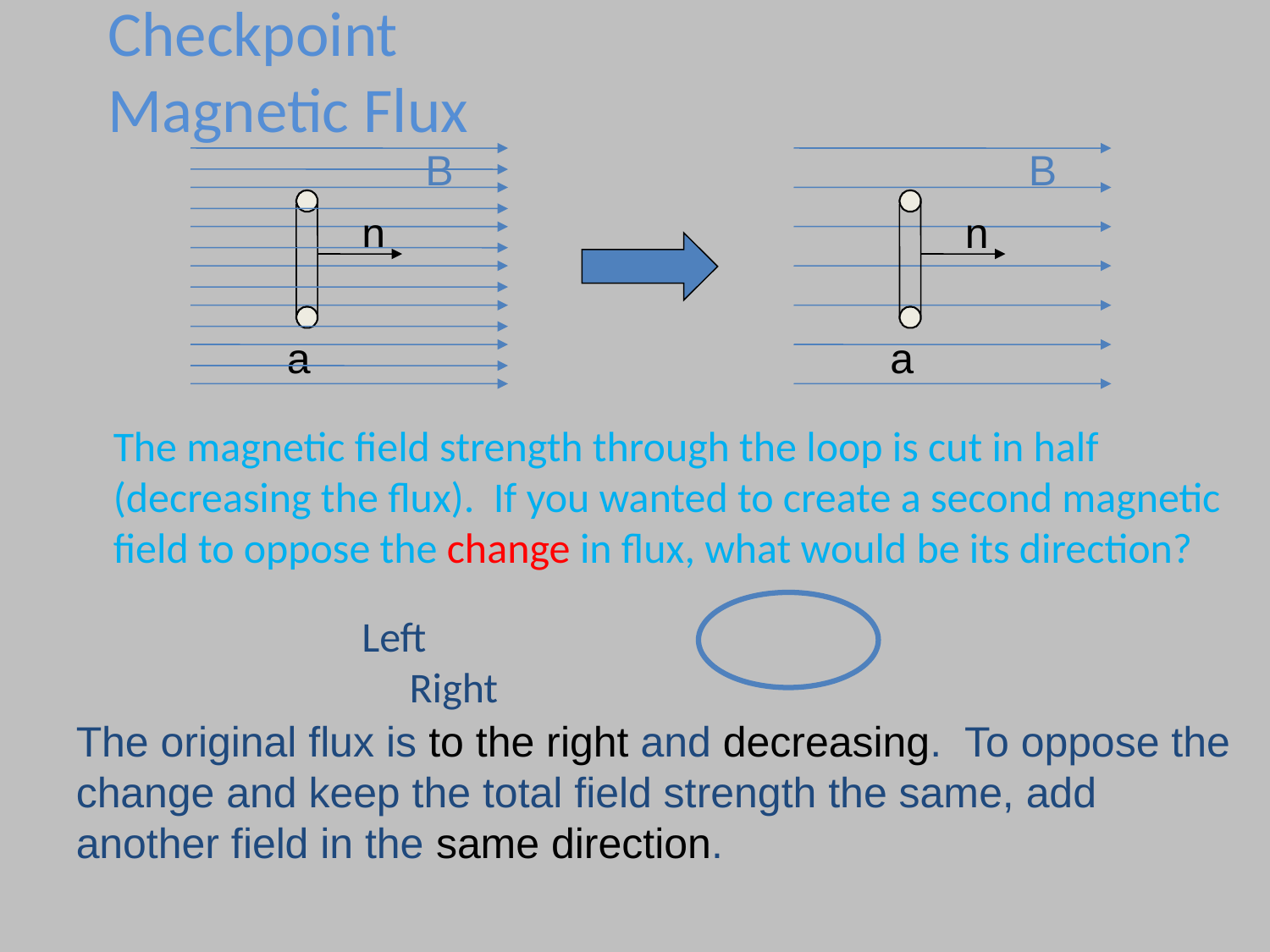

# Checkpoint Magnetic Flux
B

n

a

B

n

a

	The magnetic field strength through the loop is cut in half (decreasing the flux).  If you wanted to create a second magnetic field to oppose the change in flux, what would be its direction?

Left			Right
The original flux is to the right and decreasing.  To oppose the change and keep the total field strength the same, add another field in the same direction.